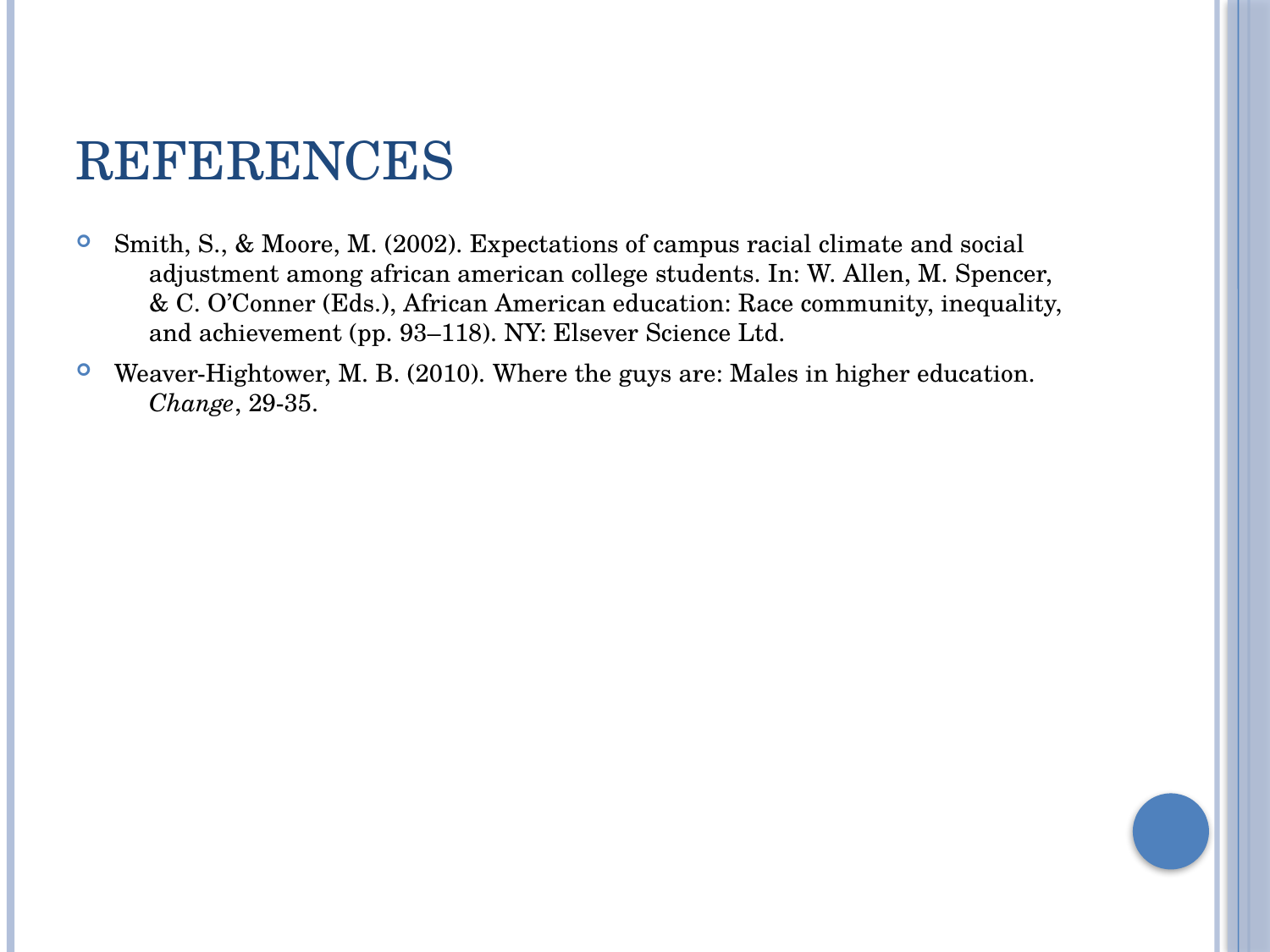

# References
Smith, S., & Moore, M. (2002). Expectations of campus racial climate and social
     adjustment among african american college students. In: W. Allen, M. Spencer,
     & C. O’Conner (Eds.), African American education: Race community, inequality,
     and achievement (pp. 93–118). NY: Elsever Science Ltd.
Weaver-Hightower, M. B. (2010). Where the guys are: Males in higher education.
     Change, 29-35.